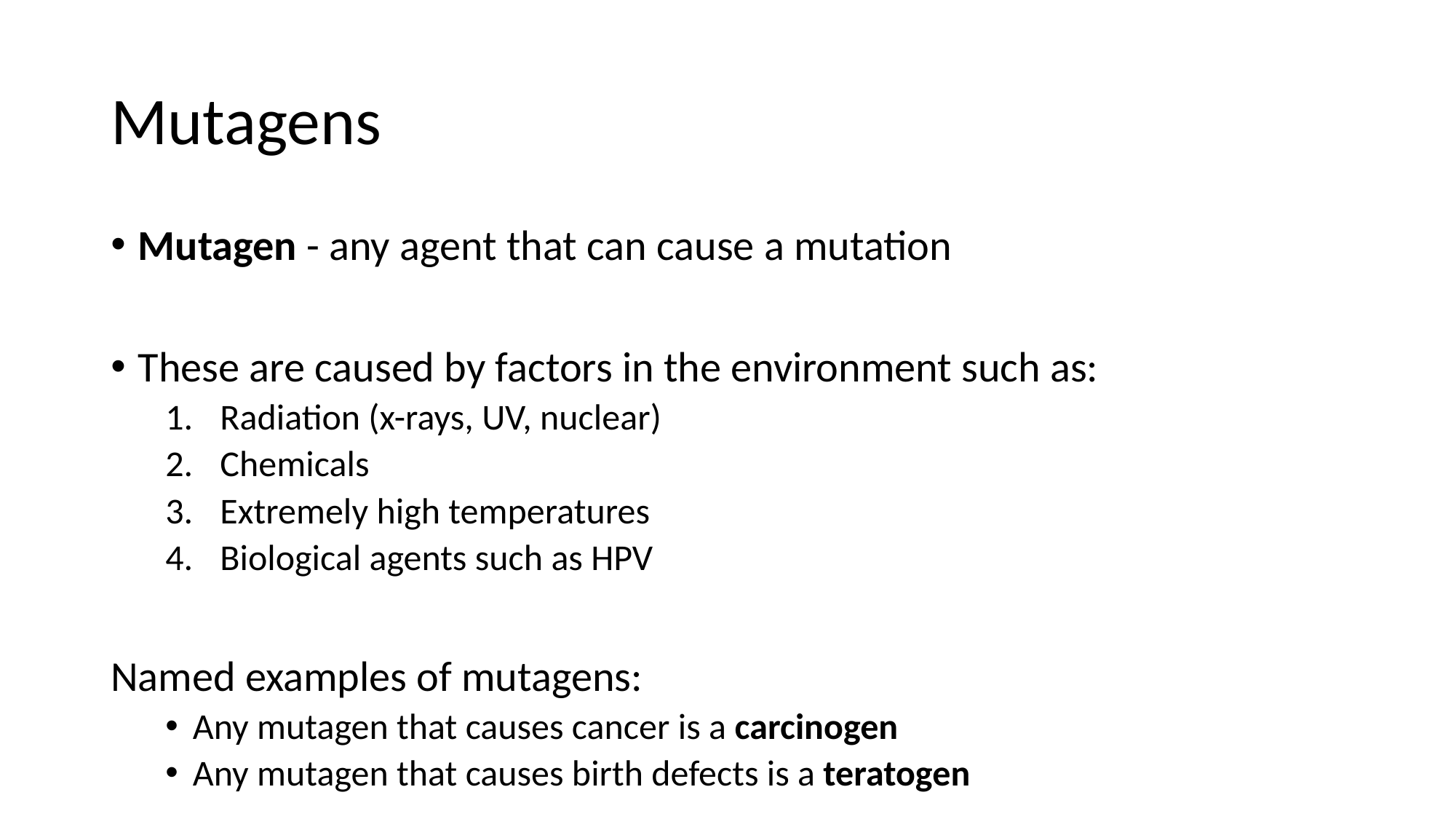

# Mutagens
Mutagen - any agent that can cause a mutation

These are caused by factors in the environment such as:
Radiation (x-rays, UV, nuclear)
Chemicals
Extremely high temperatures
Biological agents such as HPV

Named examples of mutagens:
Any mutagen that causes cancer is a carcinogen
Any mutagen that causes birth defects is a teratogen